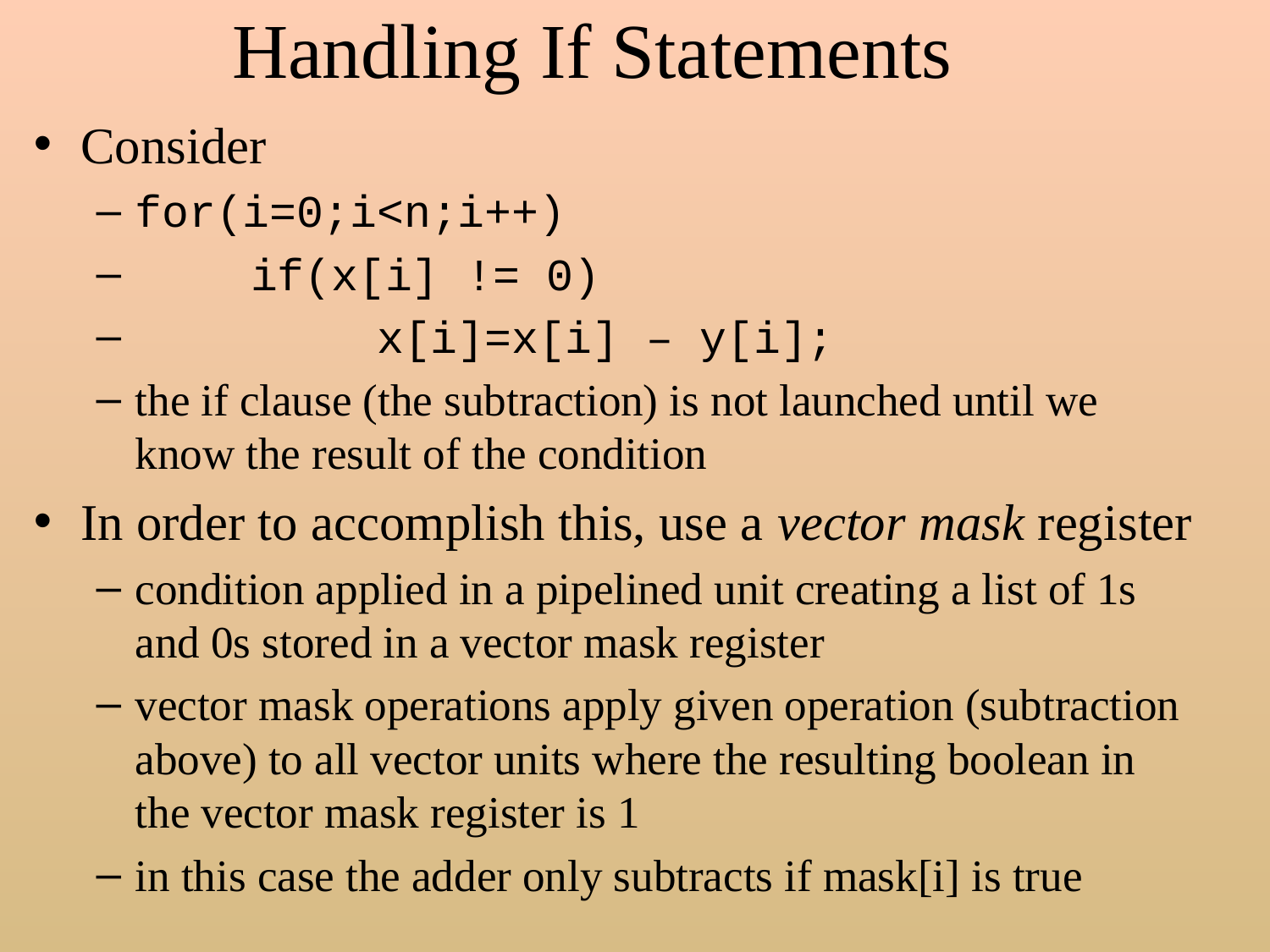

# Handling If Statements
Consider
for(i=0;i<n;i++)
 	if(x[i] != 0)
         x[i]=x[i] – y[i];
the if clause (the subtraction) is not launched until we know the result of the condition
In order to accomplish this, use a vector mask register
condition applied in a pipelined unit creating a list of 1s and 0s stored in a vector mask register
vector mask operations apply given operation (subtraction above) to all vector units where the resulting boolean in the vector mask register is 1
in this case the adder only subtracts if mask[i] is true